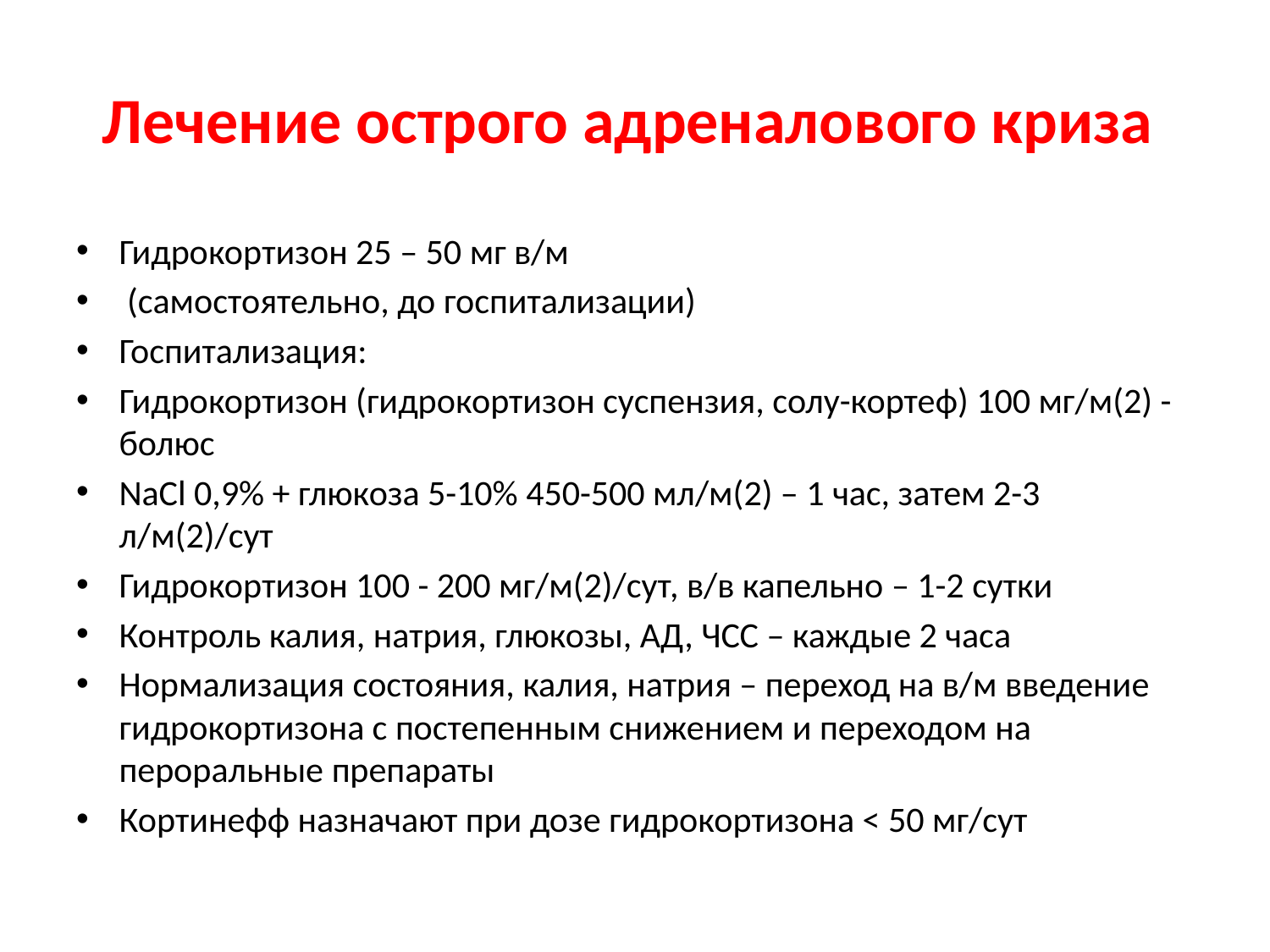

# Лечение острого адреналового криза
Гидрокортизон 25 – 50 мг в/м
 (самостоятельно, до госпитализации)
Госпитализация:
Гидрокортизон (гидрокортизон суспензия, солу-кортеф) 100 мг/м(2) - болюс
NaCl 0,9% + глюкоза 5-10% 450-500 мл/м(2) – 1 час, затем 2-3 л/м(2)/сут
Гидрокортизон 100 - 200 мг/м(2)/сут, в/в капельно – 1-2 сутки
Контроль калия, натрия, глюкозы, АД, ЧСС – каждые 2 часа
Нормализация состояния, калия, натрия – переход на в/м введение гидрокортизона с постепенным снижением и переходом на пероральные препараты
Кортинефф назначают при дозе гидрокортизона < 50 мг/сут